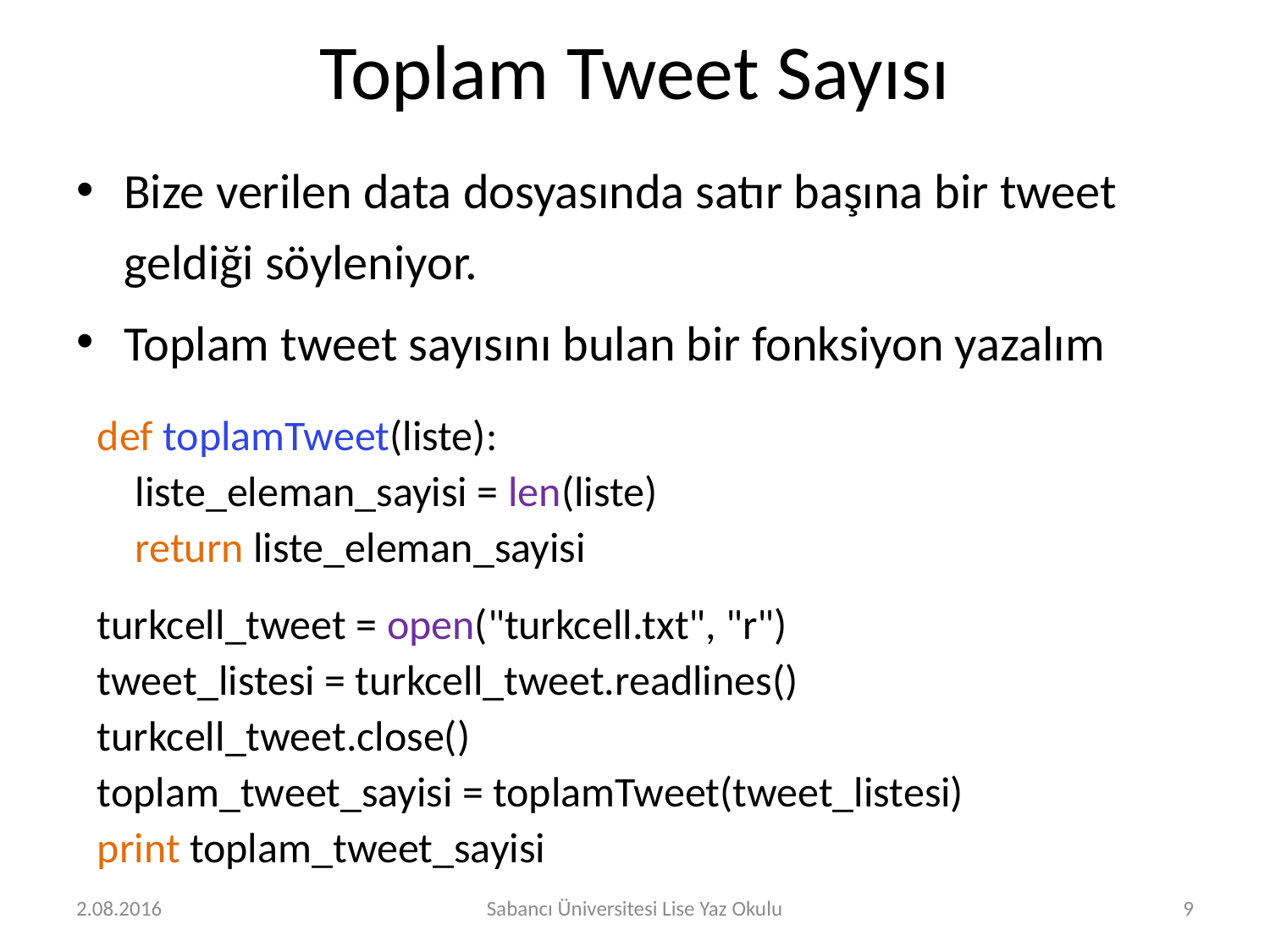

# Toplam Tweet Sayısı
Bize verilen data dosyasında satır başına bir tweet geldiği söyleniyor.
Toplam tweet sayısını bulan bir fonksiyon yazalım
def toplamTweet(liste):
    liste_eleman_sayisi = len(liste)
    return liste_eleman_sayisi
turkcell_tweet = open("turkcell.txt", "r")
tweet_listesi = turkcell_tweet.readlines()
turkcell_tweet.close()
toplam_tweet_sayisi = toplamTweet(tweet_listesi)
print toplam_tweet_sayisi
2.08.2016
Sabancı Üniversitesi Lise Yaz Okulu
9